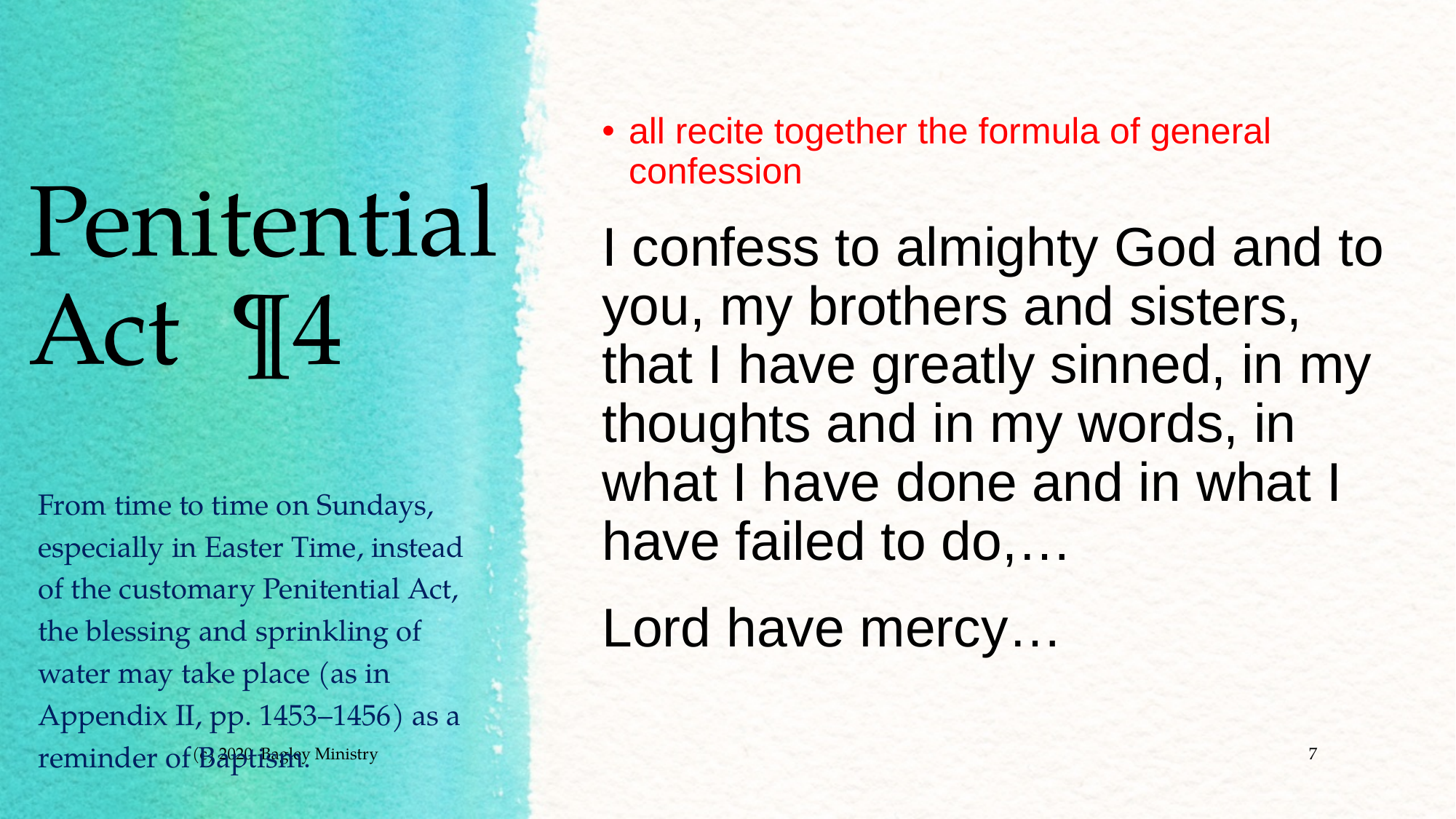

all recite together the formula of general confession
I confess to almighty God and to you, my brothers and sisters, that I have greatly sinned, in my thoughts and in my words, in what I have done and in what I have failed to do,…
Lord have mercy…
# Penitential Act  ¶4
From time to time on Sundays, especially in Easter Time, instead of the customary Penitential Act, the blessing and sprinkling of water may take place (as in Appendix II, pp. 1453–1456) as a reminder of Baptism.

(c) 2020  Bagley Ministry
7